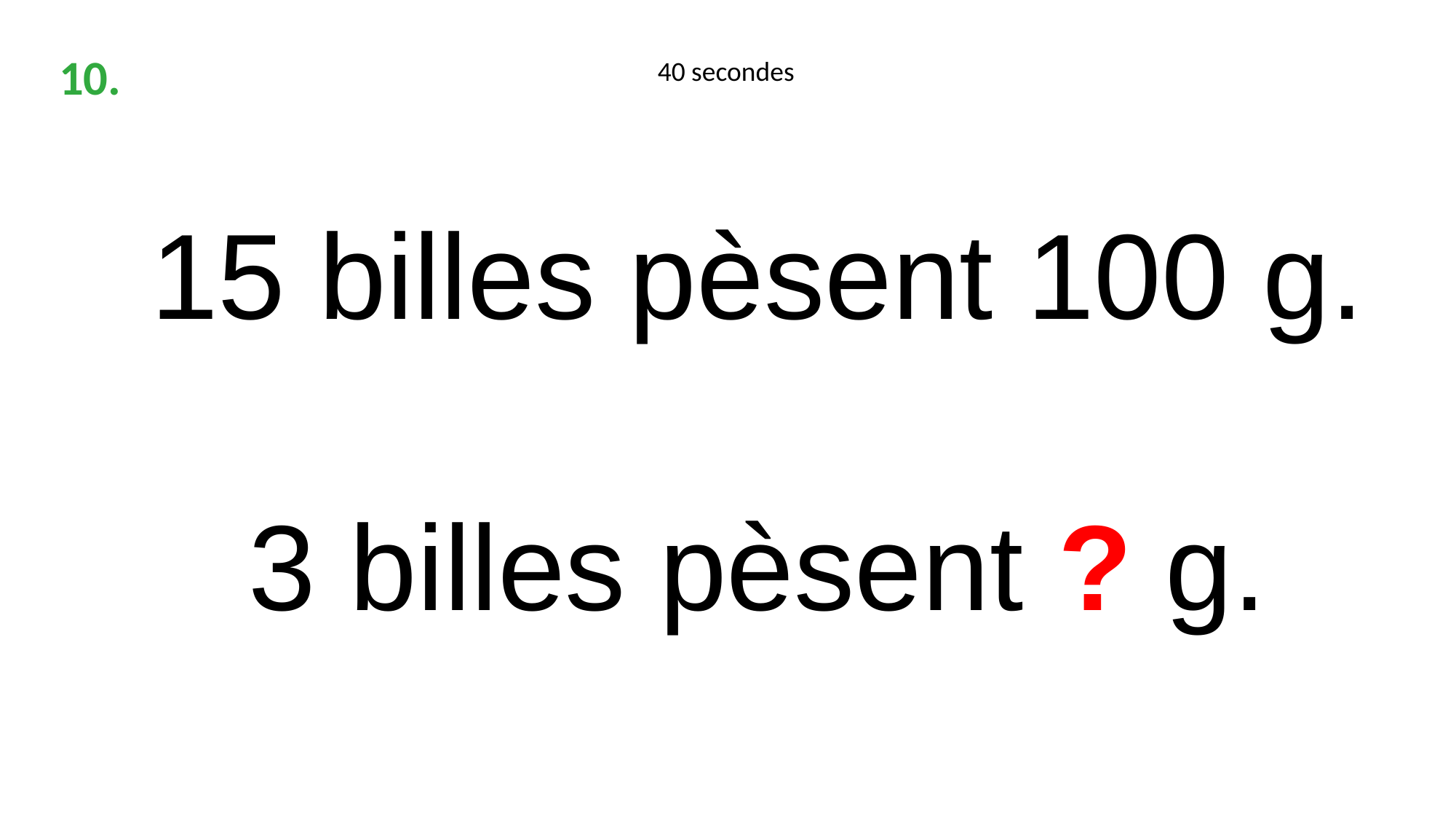

10.
40 secondes
15 billes pèsent 100 g.

3 billes pèsent ? g.